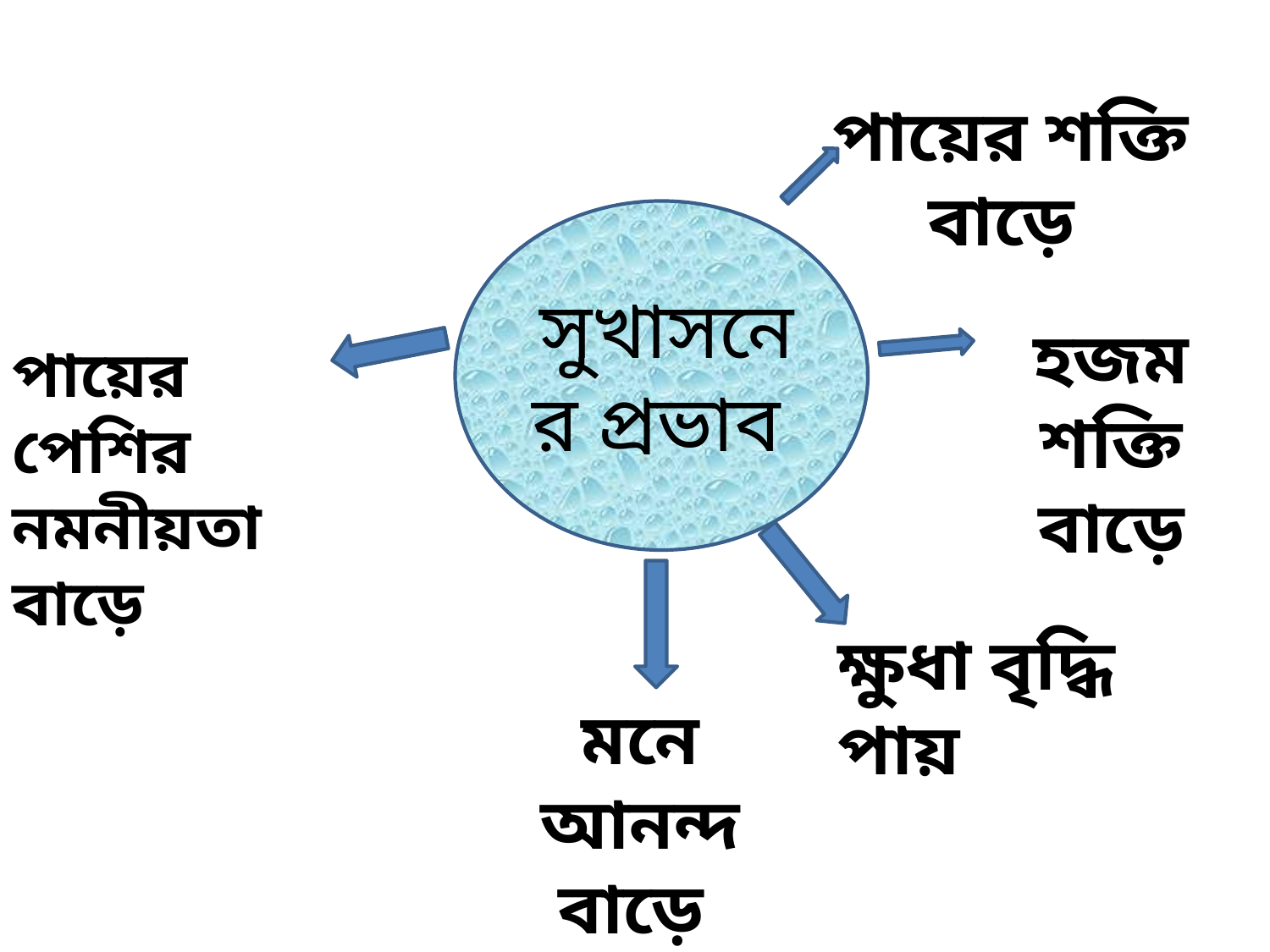

পায়ের শক্তি বাড়ে

সুখাসনের প্রভাব
হজম শক্তি বাড়ে
পায়ের পেশির নমনীয়তা বাড়ে

ক্ষুধা বৃদ্ধি পায়
মনে আনন্দ বাড়ে